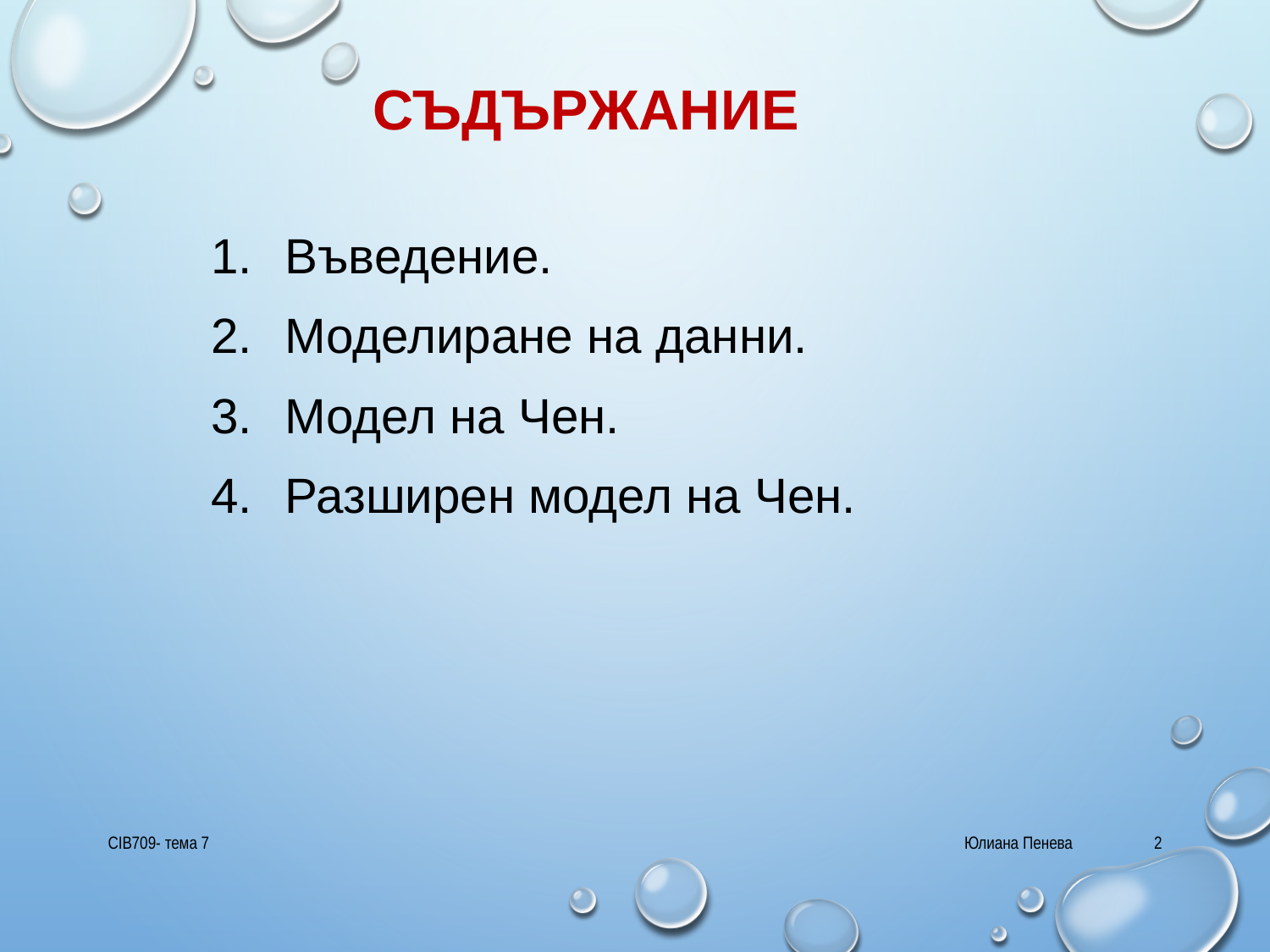

# Съдържание
Въведение.
Моделиране на данни.
Модел на Чен.
Разширен модел на Чен.

CIB709- тема 7
Юлиана Пенева
2